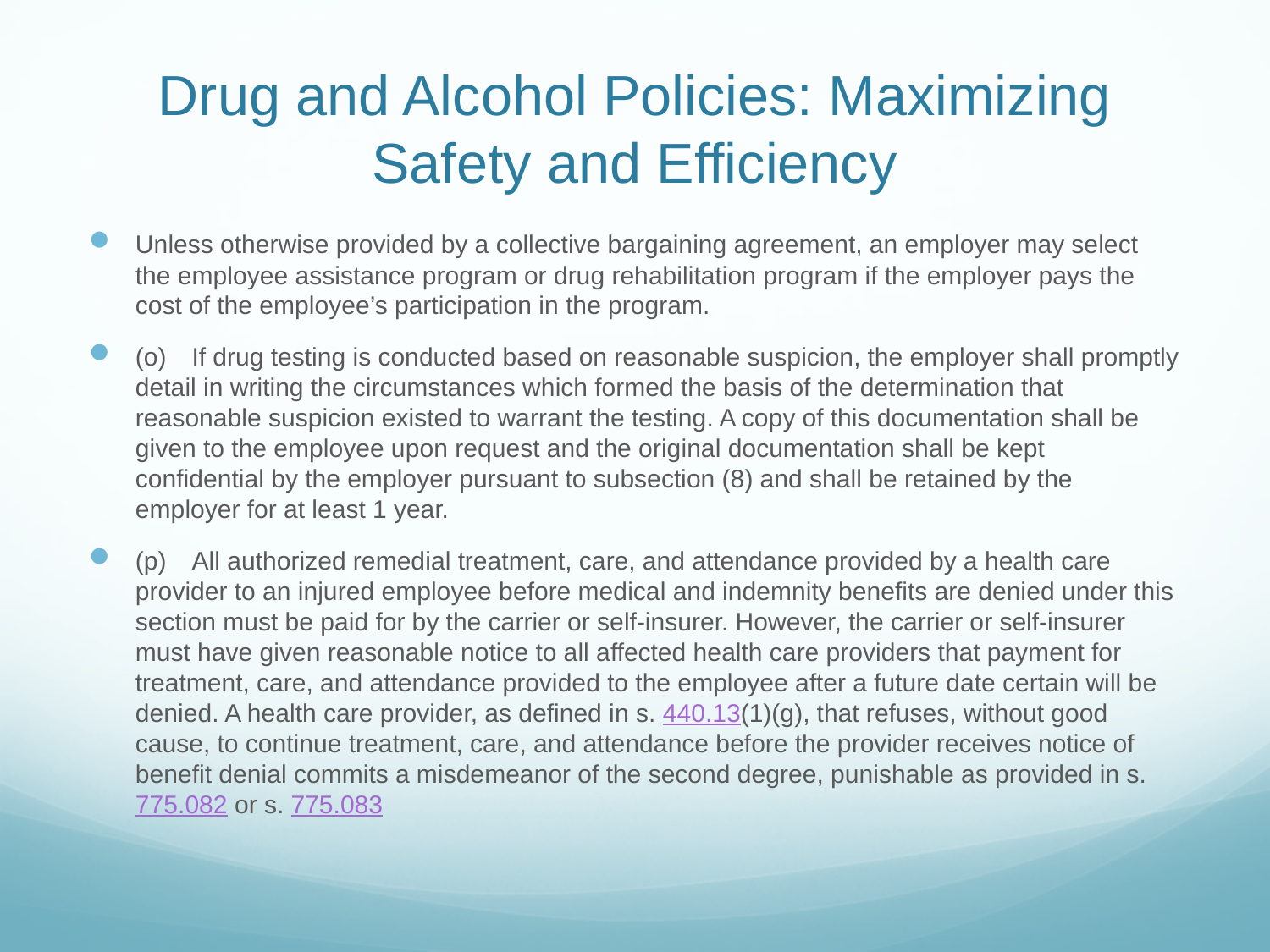

# Drug and Alcohol Policies: Maximizing Safety and Efficiency
Unless otherwise provided by a collective bargaining agreement, an employer may select the employee assistance program or drug rehabilitation program if the employer pays the cost of the employee’s participation in the program.
(o) If drug testing is conducted based on reasonable suspicion, the employer shall promptly detail in writing the circumstances which formed the basis of the determination that reasonable suspicion existed to warrant the testing. A copy of this documentation shall be given to the employee upon request and the original documentation shall be kept confidential by the employer pursuant to subsection (8) and shall be retained by the employer for at least 1 year.
(p) All authorized remedial treatment, care, and attendance provided by a health care provider to an injured employee before medical and indemnity benefits are denied under this section must be paid for by the carrier or self-insurer. However, the carrier or self-insurer must have given reasonable notice to all affected health care providers that payment for treatment, care, and attendance provided to the employee after a future date certain will be denied. A health care provider, as defined in s. 440.13(1)(g), that refuses, without good cause, to continue treatment, care, and attendance before the provider receives notice of benefit denial commits a misdemeanor of the second degree, punishable as provided in s. 775.082 or s. 775.083